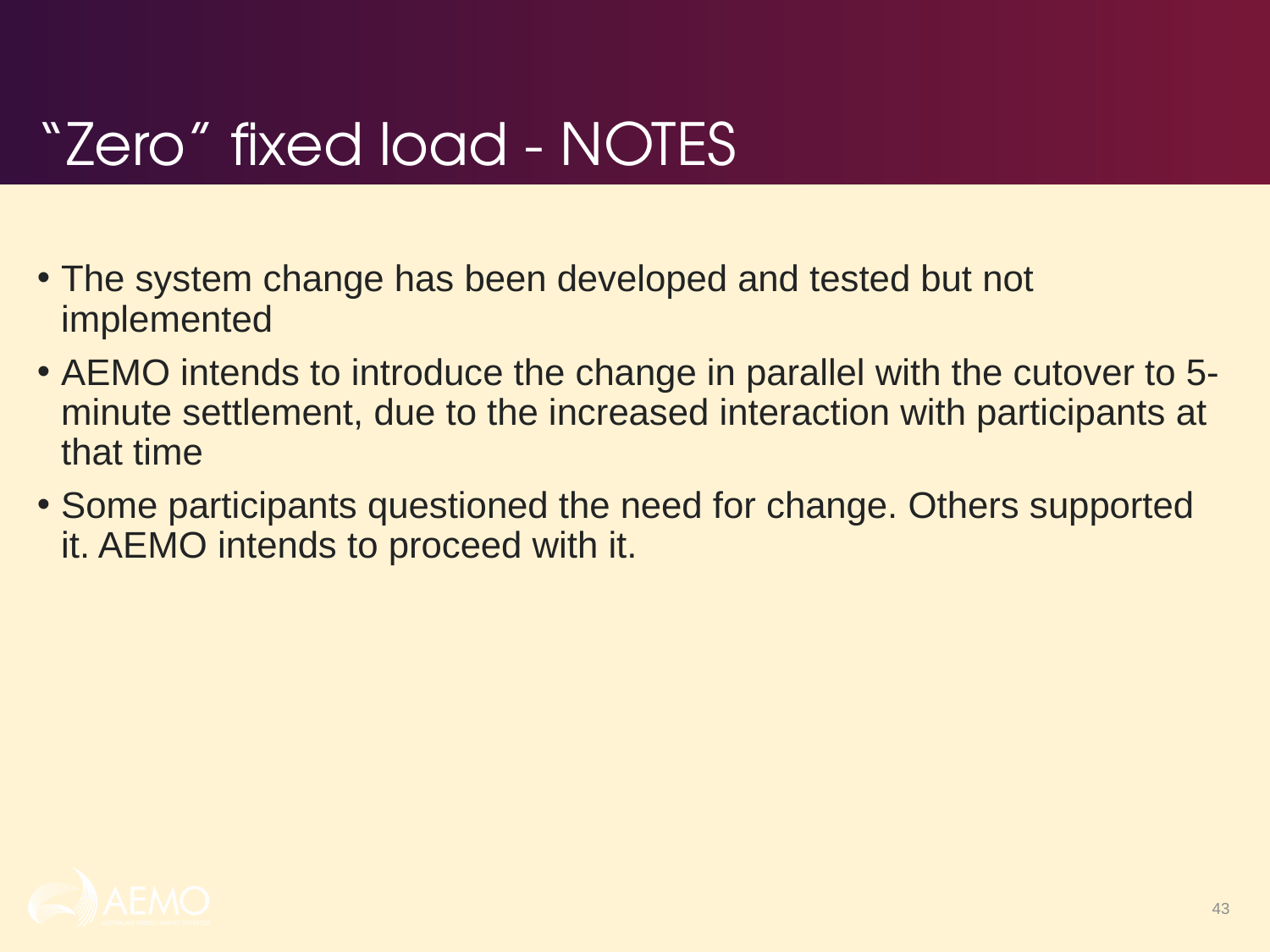

# “Zero” fixed load - NOTES
The system change has been developed and tested but not implemented
AEMO intends to introduce the change in parallel with the cutover to 5-minute settlement, due to the increased interaction with participants at that time
Some participants questioned the need for change. Others supported it. AEMO intends to proceed with it.

43